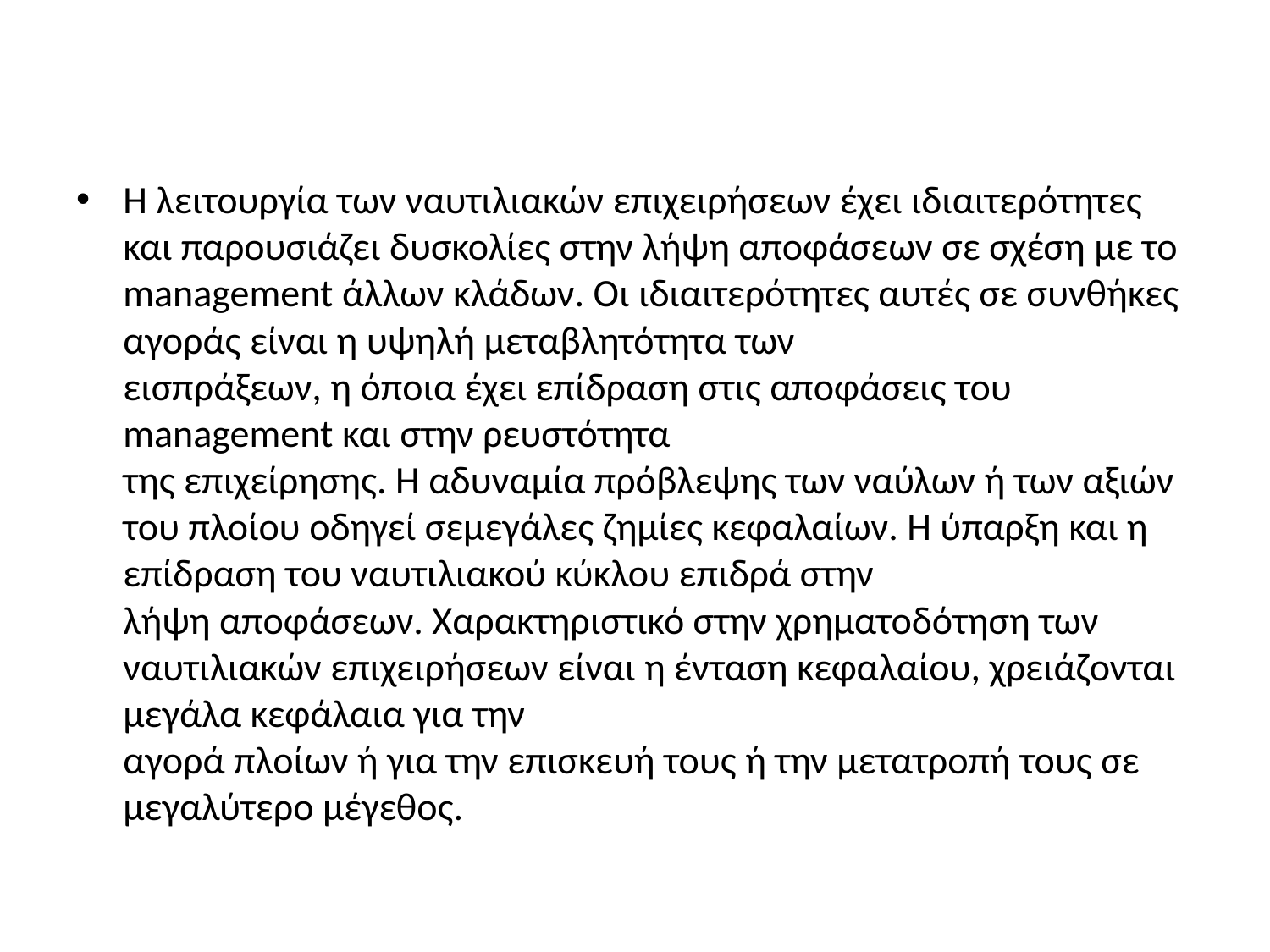

Η λειτουργία των ναυτιλιακών επιχειρήσεων έχει ιδιαιτερότητες
και παρουσιάζει δυσκολίες στην λήψη αποφάσεων σε σχέση με το management άλλων κλάδων. Οι ιδιαιτερότητες αυτές σε συνθήκες αγοράς είναι η υψηλή μεταβλητότητα των
εισπράξεων, η όποια έχει επίδραση στις αποφάσεις του management και στην ρευστότητα
της επιχείρησης. Η αδυναμία πρόβλεψης των ναύλων ή των αξιών του πλοίου οδηγεί σεμεγάλες ζημίες κεφαλαίων. Η ύπαρξη και η επίδραση του ναυτιλιακού κύκλου επιδρά στην
λήψη αποφάσεων. Χαρακτηριστικό στην χρηματοδότηση των
ναυτιλιακών επιχειρήσεων είναι η ένταση κεφαλαίου, χρειάζονται μεγάλα κεφάλαια για την
αγορά πλοίων ή για την επισκευή τους ή την μετατροπή τους σε μεγαλύτερο μέγεθος.